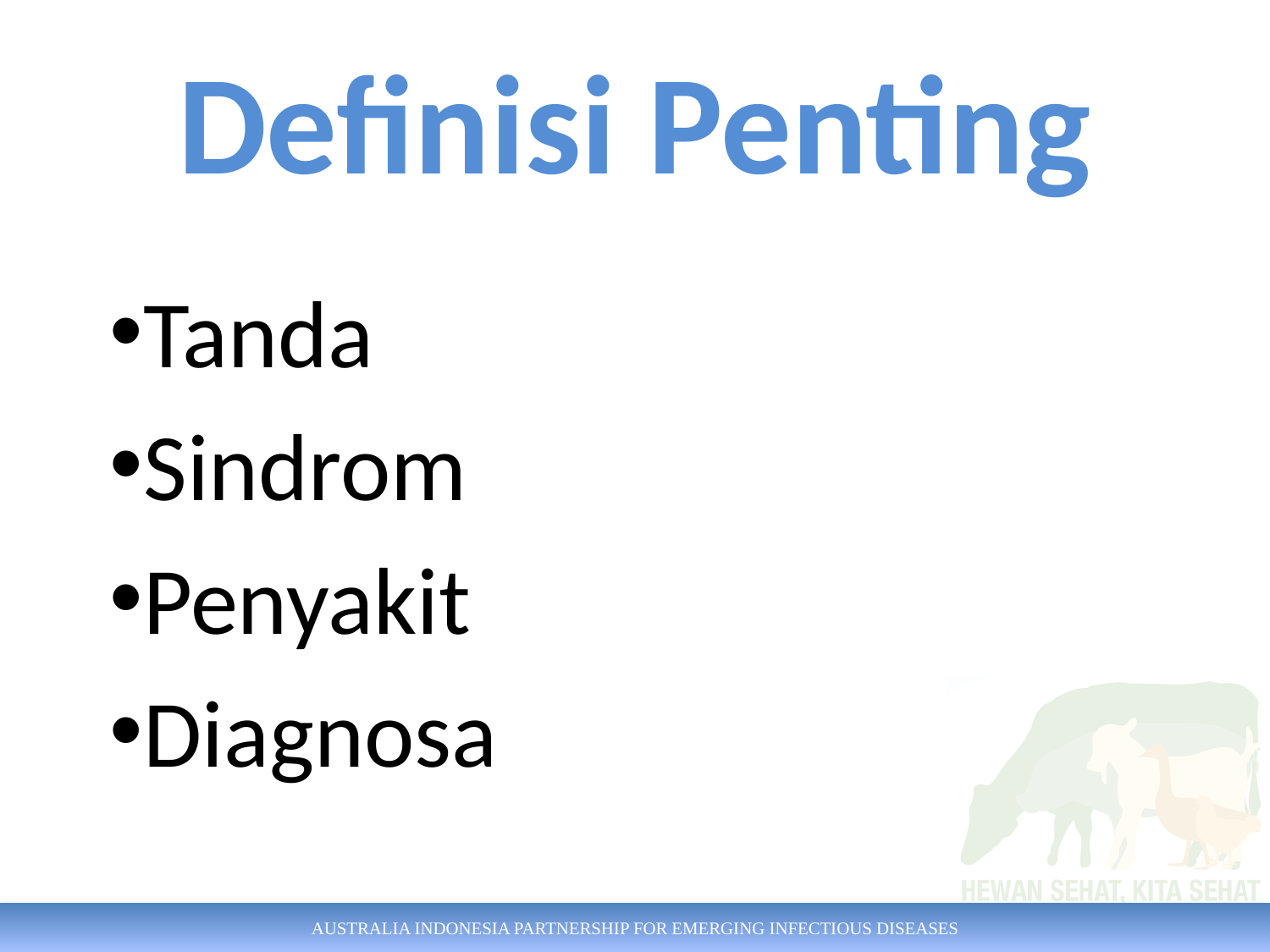

# Definisi Penting
Tanda
Sindrom
Penyakit
Diagnosa